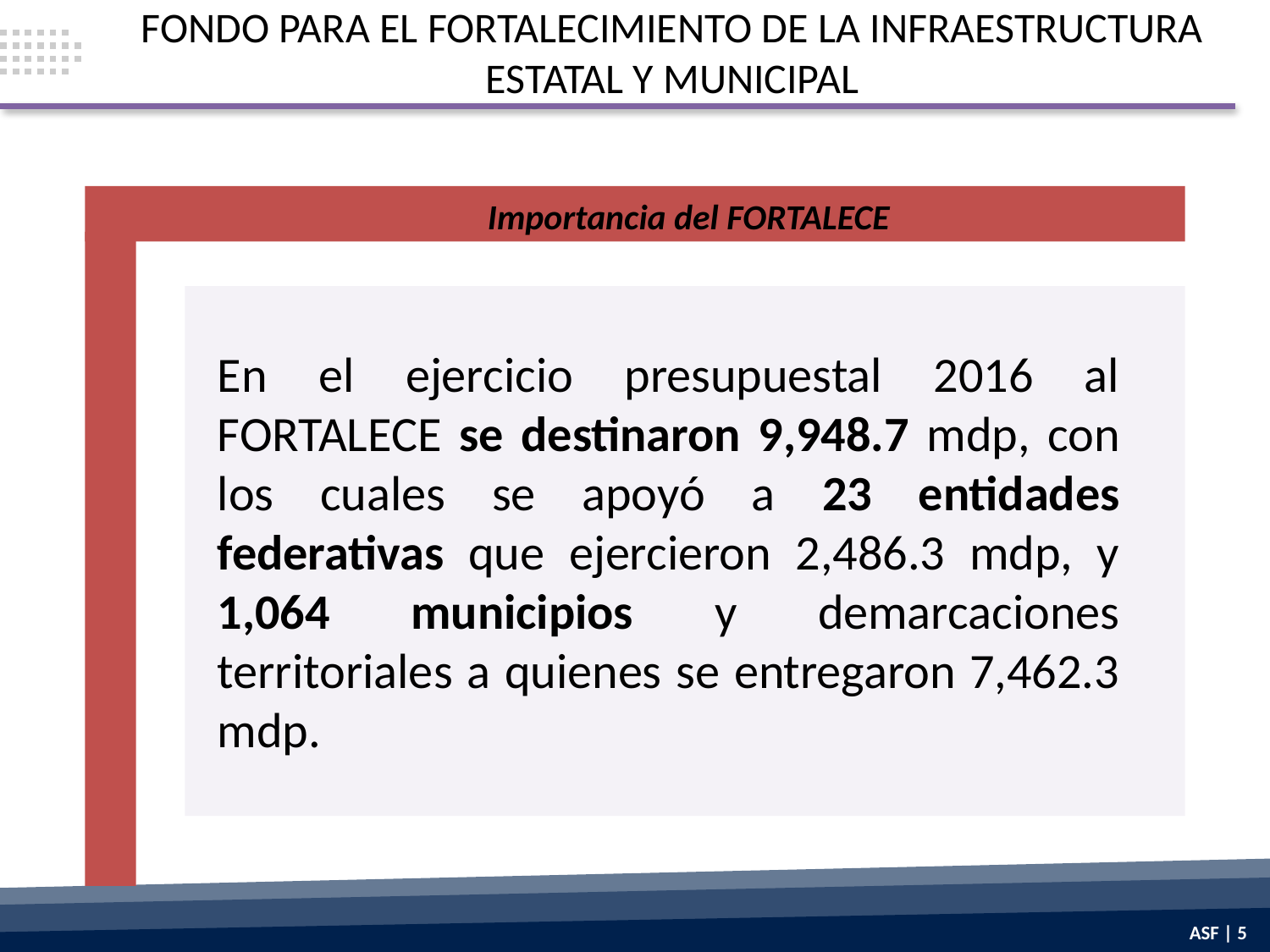

FONDO PARA EL FORTALECIMIENTO DE LA INFRAESTRUCTURA ESTATAL Y MUNICIPAL
Importancia del FORTALECE

En el ejercicio presupuestal 2016 al FORTALECE se destinaron 9,948.7 mdp, con los cuales se apoyó a 23 entidades federativas que ejercieron 2,486.3 mdp, y 1,064 municipios y demarcaciones territoriales a quienes se entregaron 7,462.3 mdp.
ASF | 5